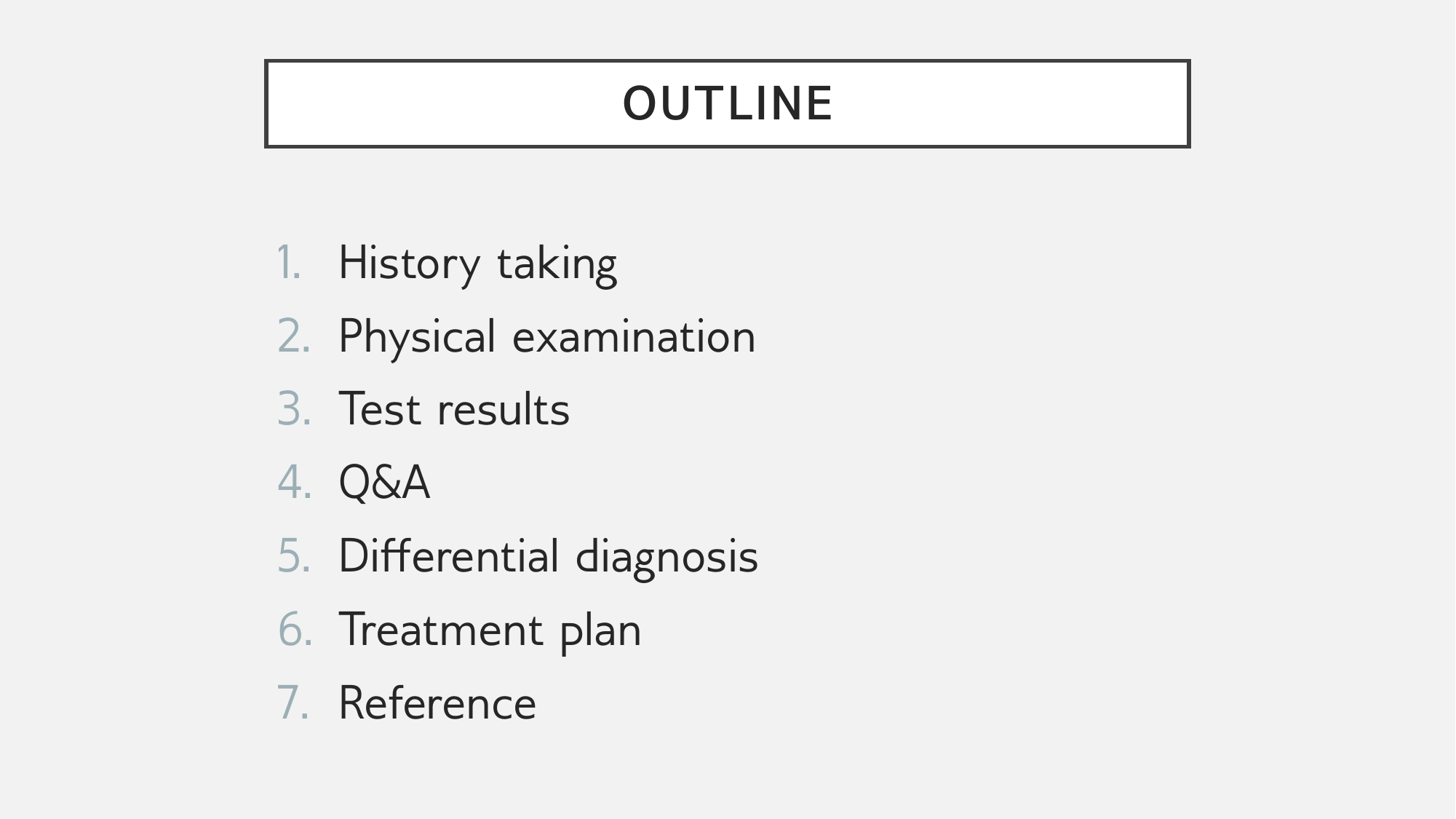

# outline
History taking
Physical examination
Test results
Q&A
Differential diagnosis
Treatment plan
Reference